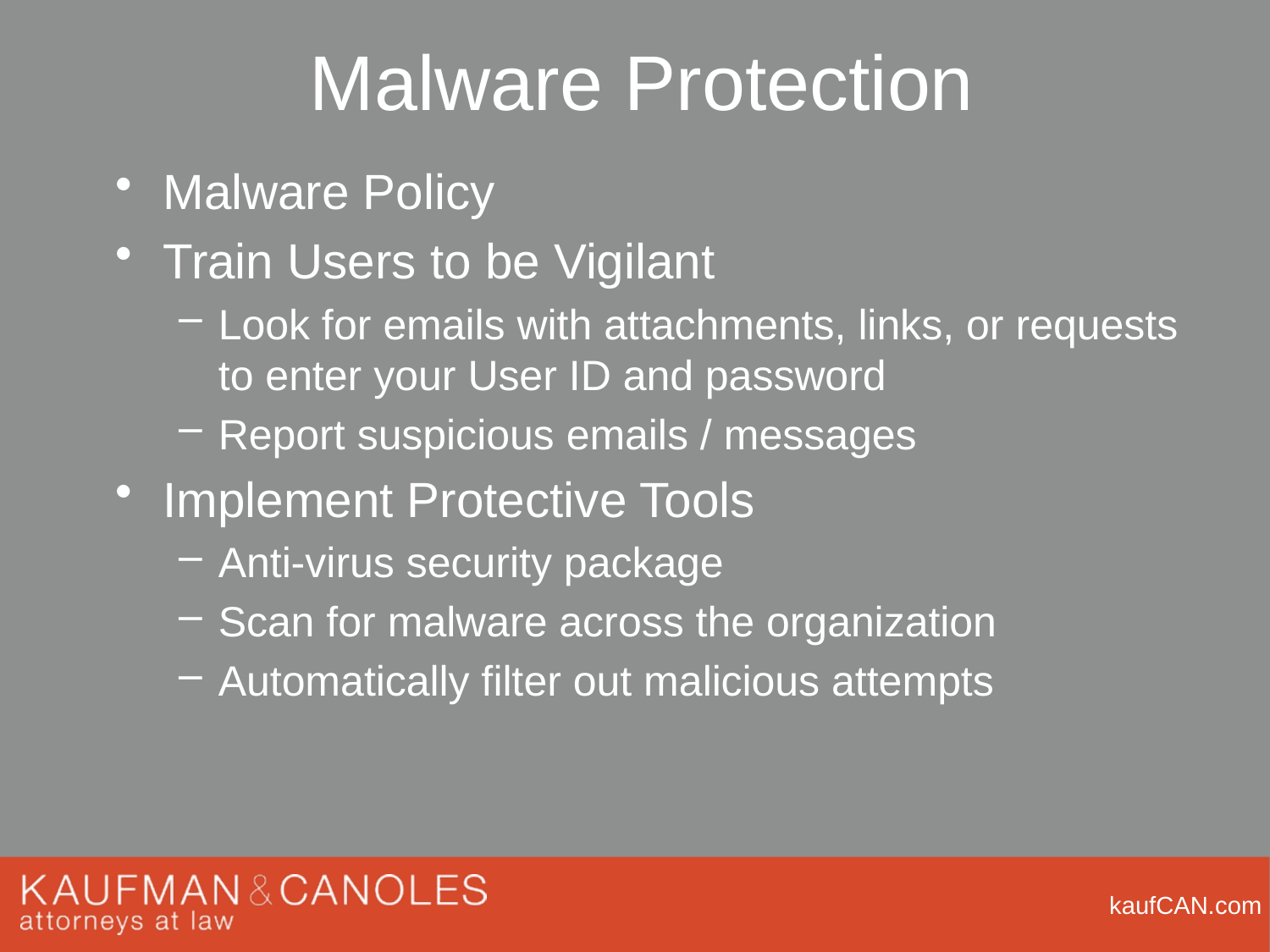

Malware Protection
Malware Policy
Train Users to be Vigilant
Look for emails with attachments, links, or requests to enter your User ID and password
Report suspicious emails / messages
Implement Protective Tools
Anti-virus security package
Scan for malware across the organization
Automatically filter out malicious attempts